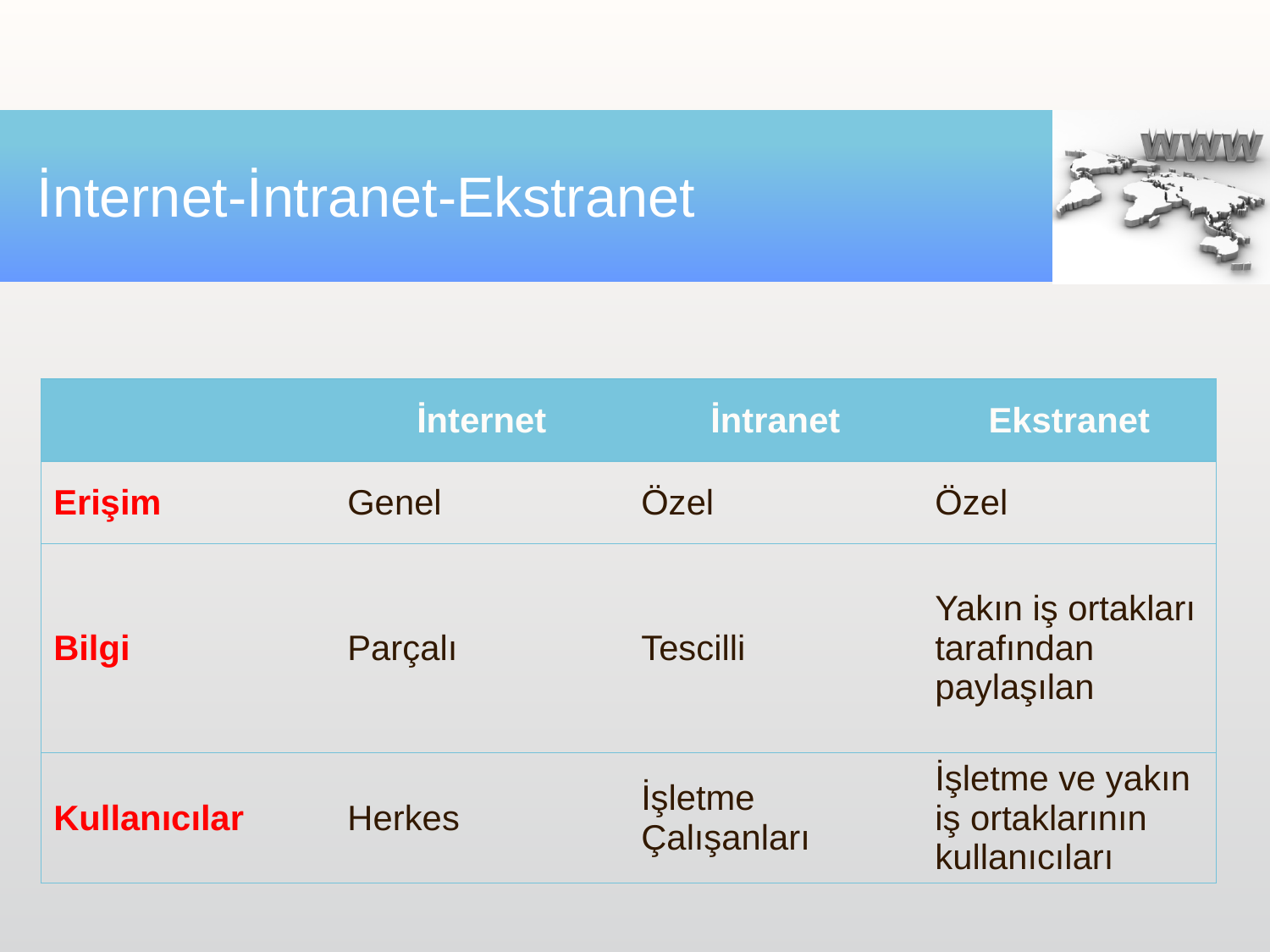

# İnternet-İntranet-Ekstranet
|  | İnternet | İntranet | Ekstranet |
| --- | --- | --- | --- |
| Erişim | Genel | Özel | Özel |
| Bilgi | Parçalı | Tescilli | Yakın iş ortakları tarafından paylaşılan |
| Kullanıcılar | Herkes | İşletme Çalışanları | İşletme ve yakın iş ortaklarının kullanıcıları |